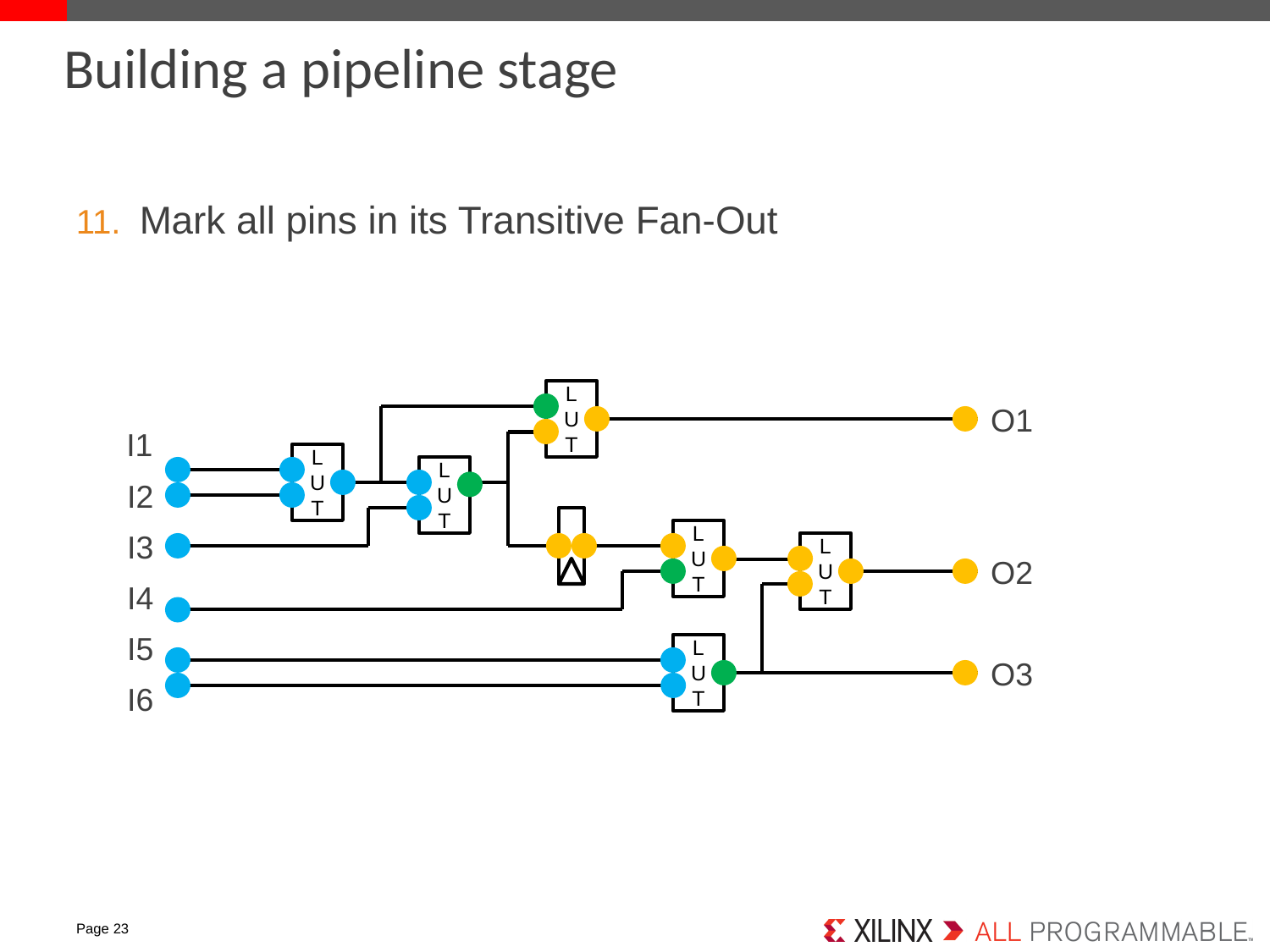

# Building a pipeline stage
Mark all pins in its Transitive Fan-Out
LUT

O1

I1

LUT

LUT
I2

I3
LUT

LUT

O2

I4

I5
LUT

O3

I6

Page 23